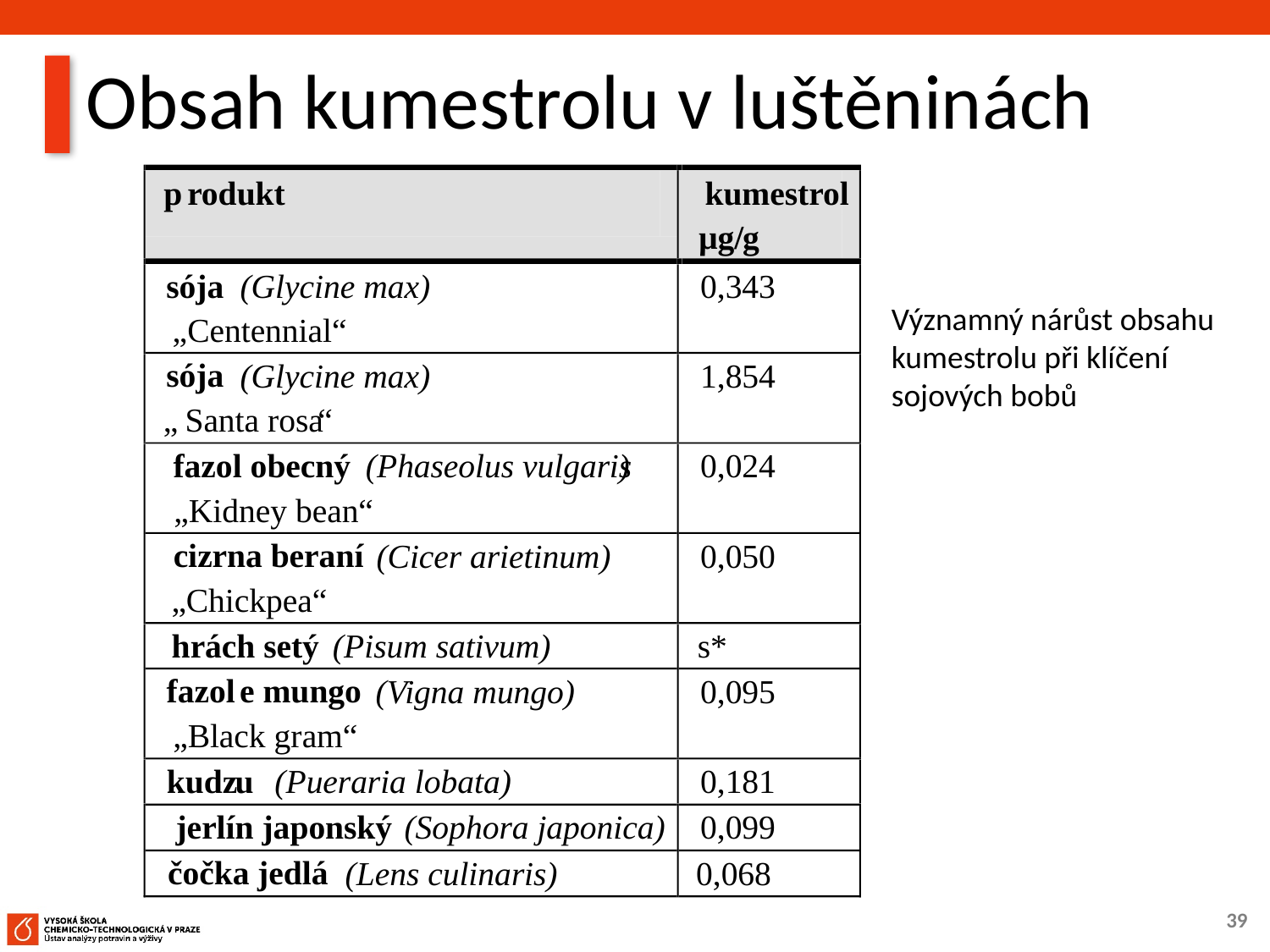

# Obsah kumestrolu v luštěninách

p
rodukt

kumestrol

µg/
g

sója

(Glycine max)
0,343

„Centennial“

sója

(Glycine max)
1,854

„
Santa rosa
“

fazol obecný

(Phaseolus vulgaris
)

0,024

„Kidney bean“

cizrna beraní

(Cicer arietinum)

0,050

„Chickpea“

hrách setý

(Pisum sativum)
s*

fazol
e mungo

(Vigna mungo)

0,095

„Black gram“

kudz
u

(Pueraria lobata)

0,181

jerlín japonský

(Sophora japonica)
0,099

čočka
jedlá

(Lens culinaris)
0,068

Významný nárůst obsahu kumestrolu při klíčení sojových bobů